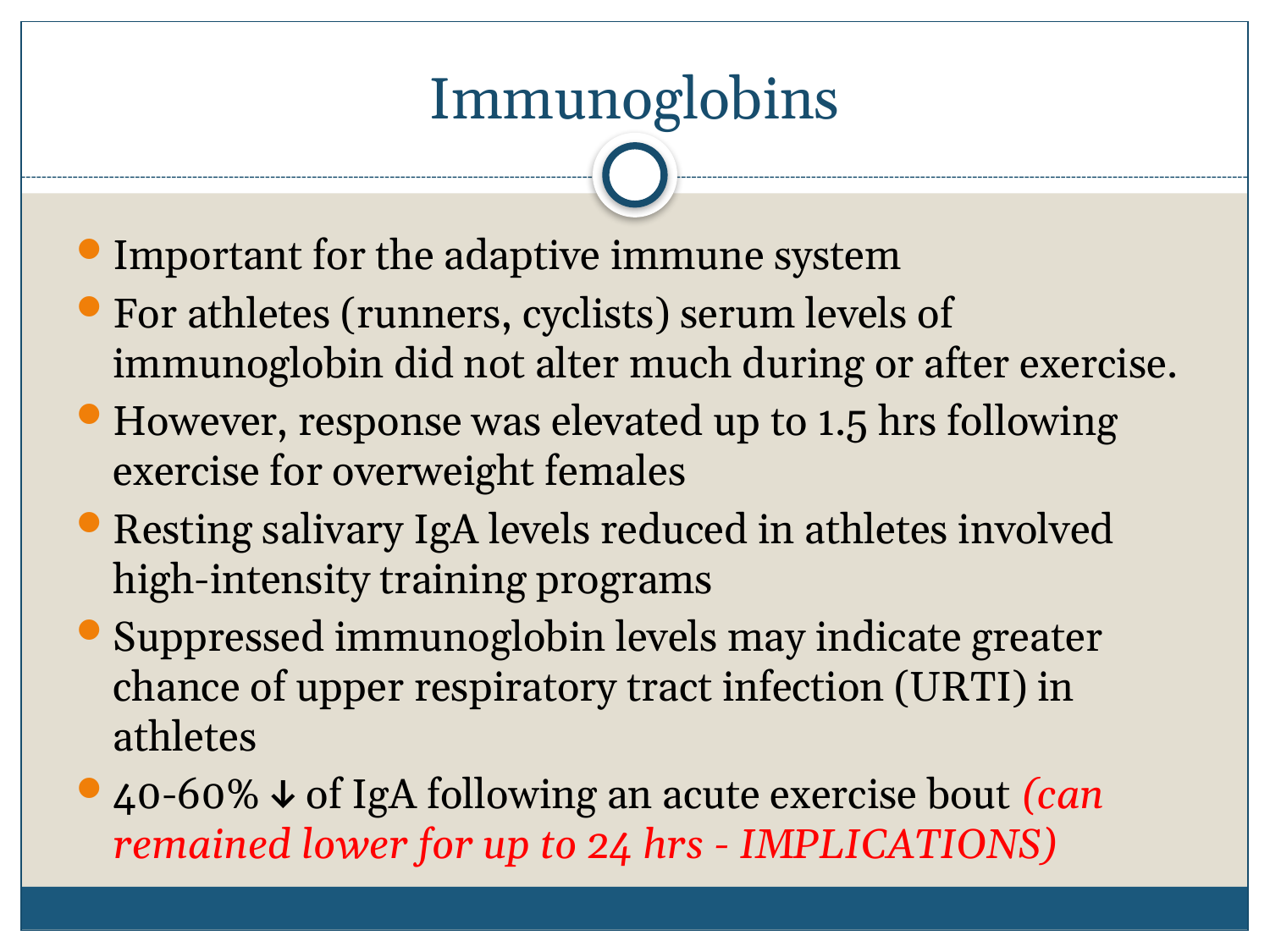

# Immunoglobins
Important for the adaptive immune system
For athletes (runners, cyclists) serum levels of immunoglobin did not alter much during or after exercise.
However, response was elevated up to 1.5 hrs following exercise for overweight females
Resting salivary IgA levels reduced in athletes involved high-intensity training programs
Suppressed immunoglobin levels may indicate greater chance of upper respiratory tract infection (URTI) in athletes
40-60% ↓ of IgA following an acute exercise bout (can remained lower for up to 24 hrs - IMPLICATIONS)